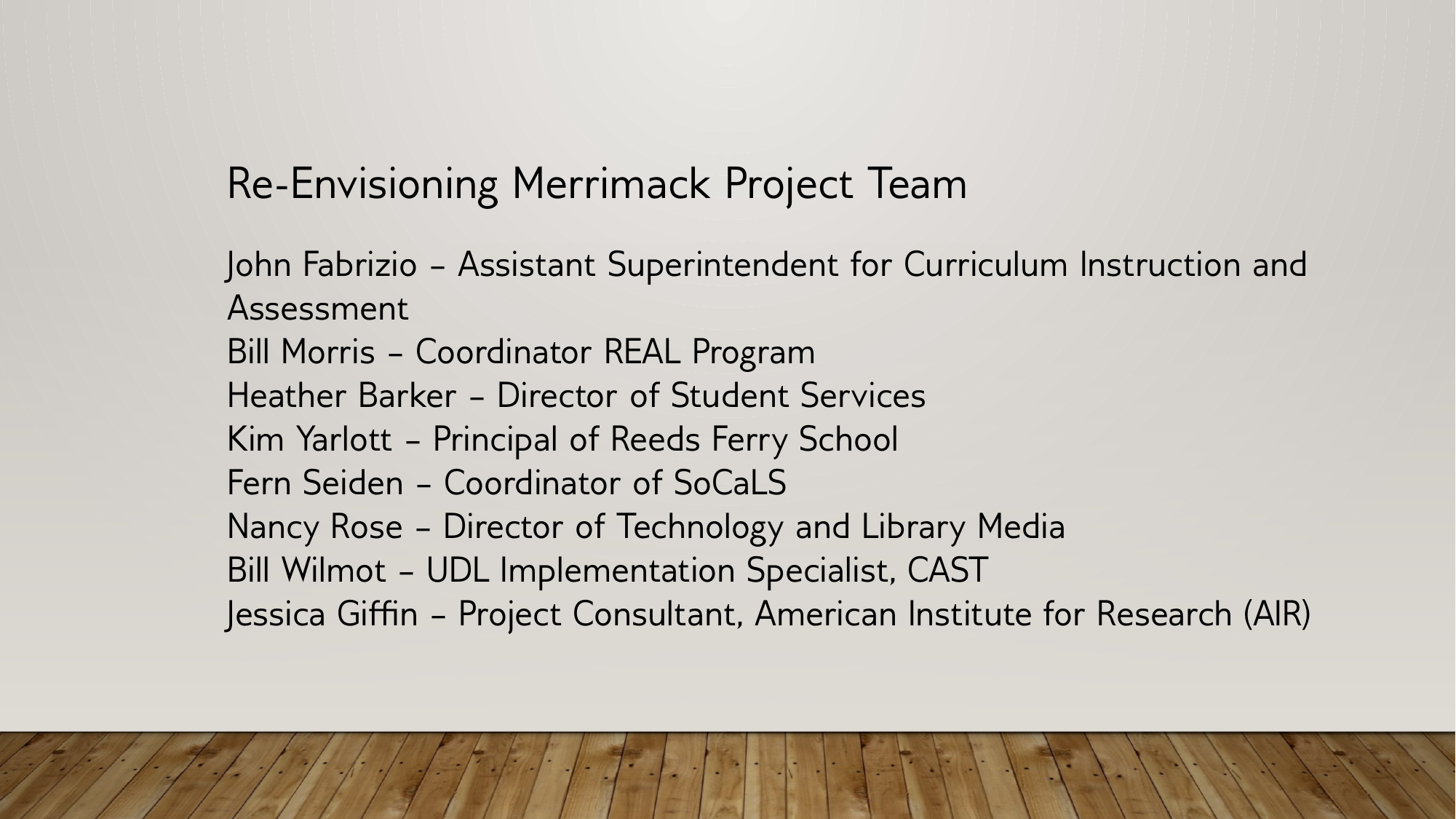

Re-Envisioning Merrimack Project Team

John Fabrizio – Assistant Superintendent for Curriculum Instruction and Assessment
Bill Morris – Coordinator REAL Program
Heather Barker – Director of Student Services
Kim Yarlott – Principal of Reeds Ferry School
Fern Seiden – Coordinator of SoCaLS
Nancy Rose – Director of Technology and Library Media
Bill Wilmot – UDL Implementation Specialist, CAST
Jessica Giffin – Project Consultant, American Institute for Research (AIR)